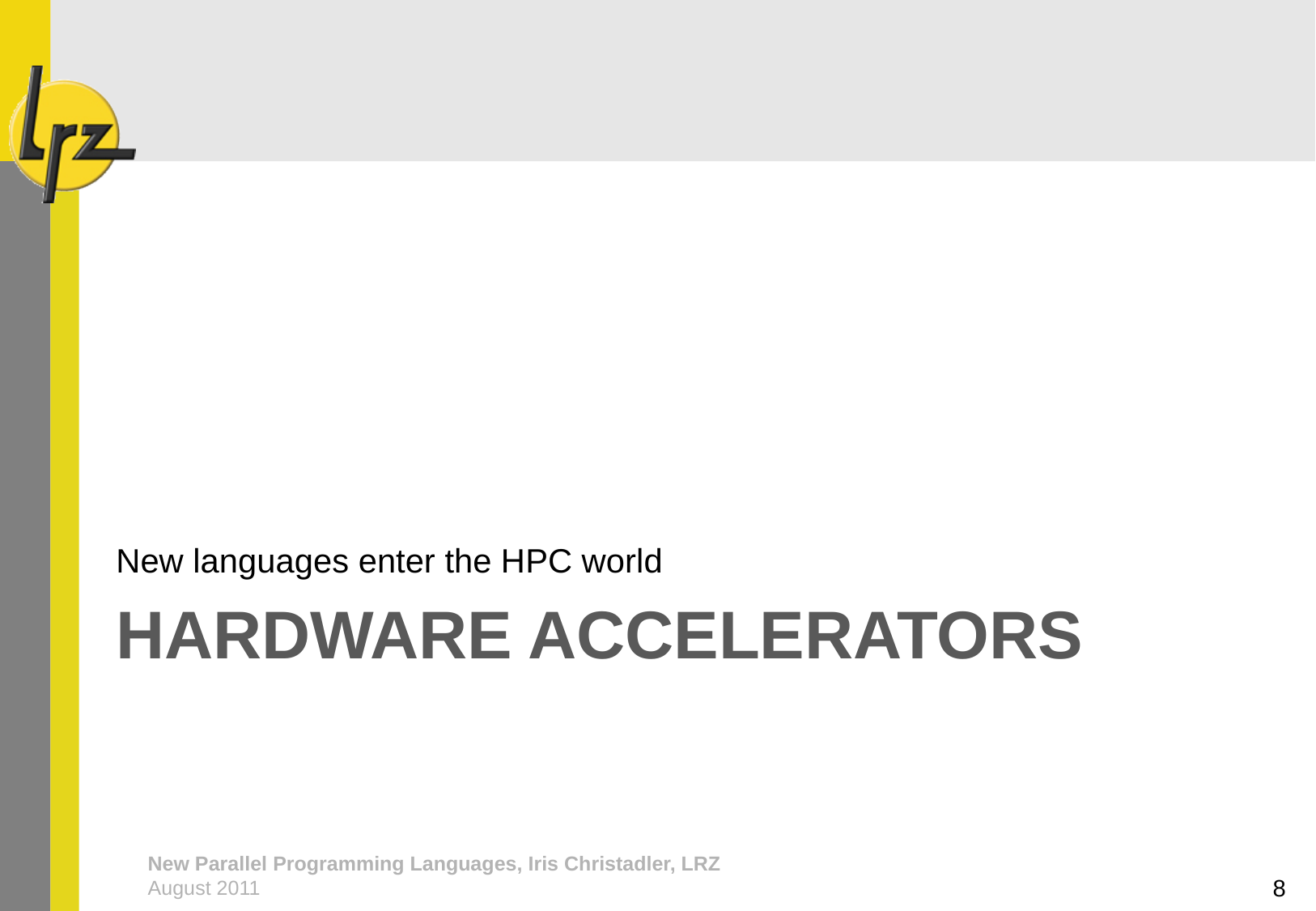

New languages enter the HPC world
# Hardware Accelerators
8